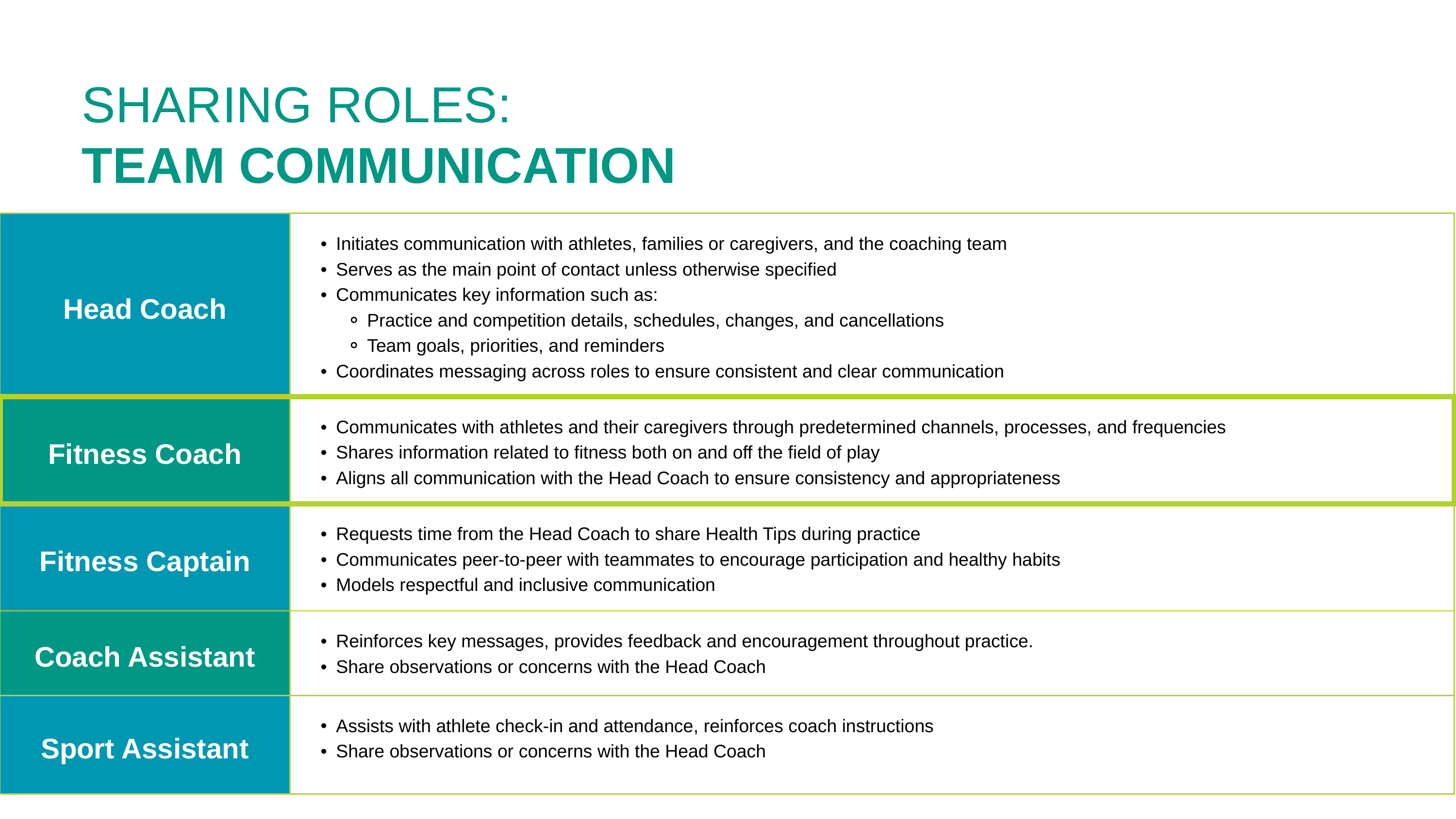

SHARING ROLES:
TEAM COMMUNICATION
| Head Coach | Initiates communication with athletes, families or caregivers, and the coaching team​ Serves as the main point of contact unless otherwise specified​ Communicates key information such as:​ Practice and competition details, schedules, changes, and cancellations​ Team goals, priorities, and reminders​ Coordinates messaging across roles to ensure consistent and clear communication |
| --- | --- |
| Fitness Coach | Communicates with athletes and their caregivers through predetermined channels, processes, and frequencies​ Shares information related to fitness both on and off the field of play Aligns all communication with the Head Coach to ensure consistency and appropriateness |
| Fitness Captain | Requests time from the Head Coach to share Health Tips during practice Communicates peer-to-peer with teammates to encourage participation and healthy habits Models respectful and inclusive communication​ |
| Coach Assistant | Reinforces key messages, provides feedback and encouragement throughout practice. Share observations or concerns with the Head Coach |
| Sport Assistant | Assists with athlete check-in and attendance​, reinforces coach instructions Share observations or concerns with the Head Coach |